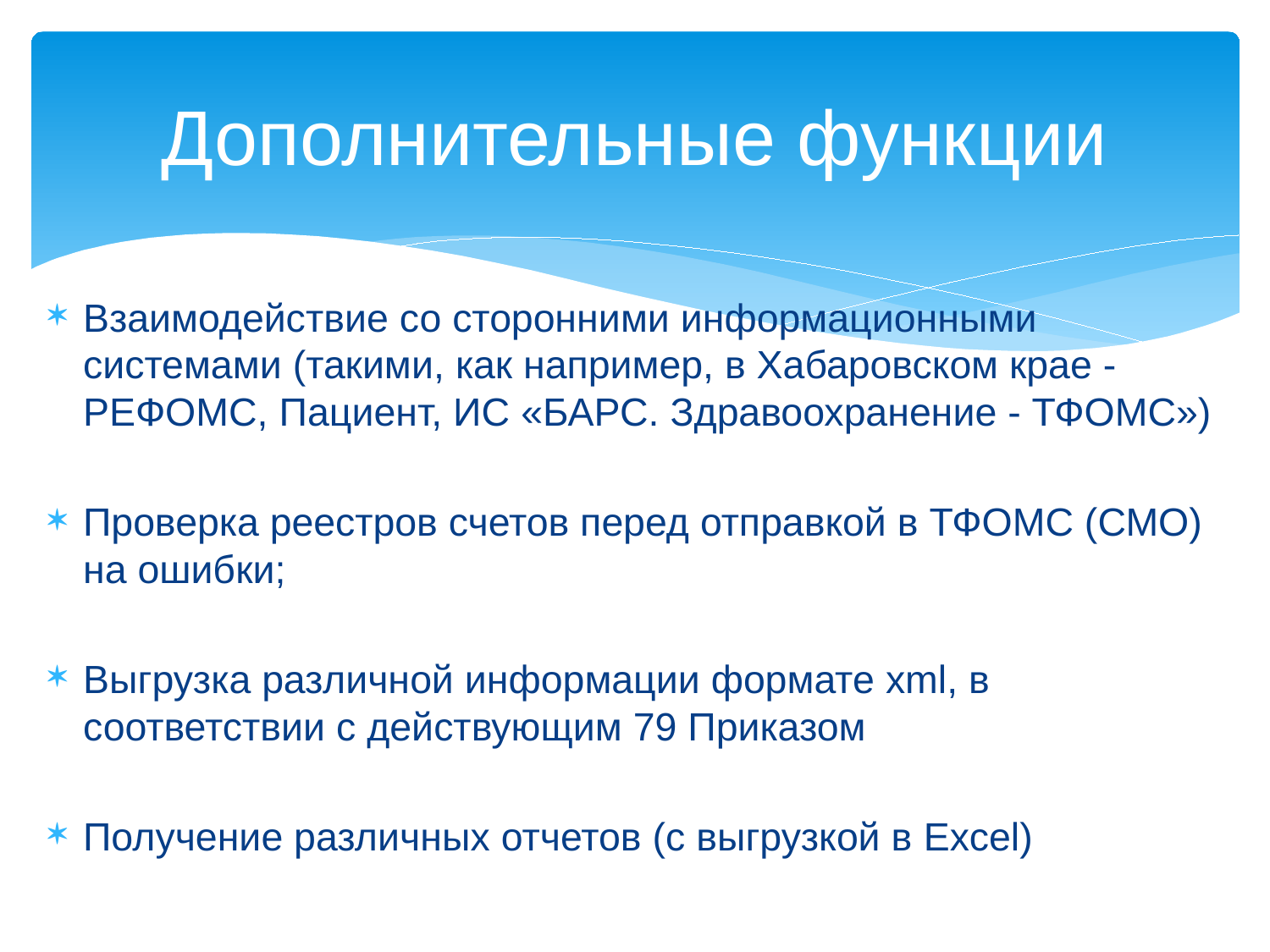

# Дополнительные функции
Взаимодействие со сторонними информационными системами (такими, как например, в Хабаровском крае - РЕФОМС, Пациент, ИС «БАРС. Здравоохранение - ТФОМС»)

Проверка реестров счетов перед отправкой в ТФОМС (СМО) на ошибки;

Выгрузка различной информации формате xml, в соответствии с действующим 79 Приказом

Получение различных отчетов (с выгрузкой в Excel)